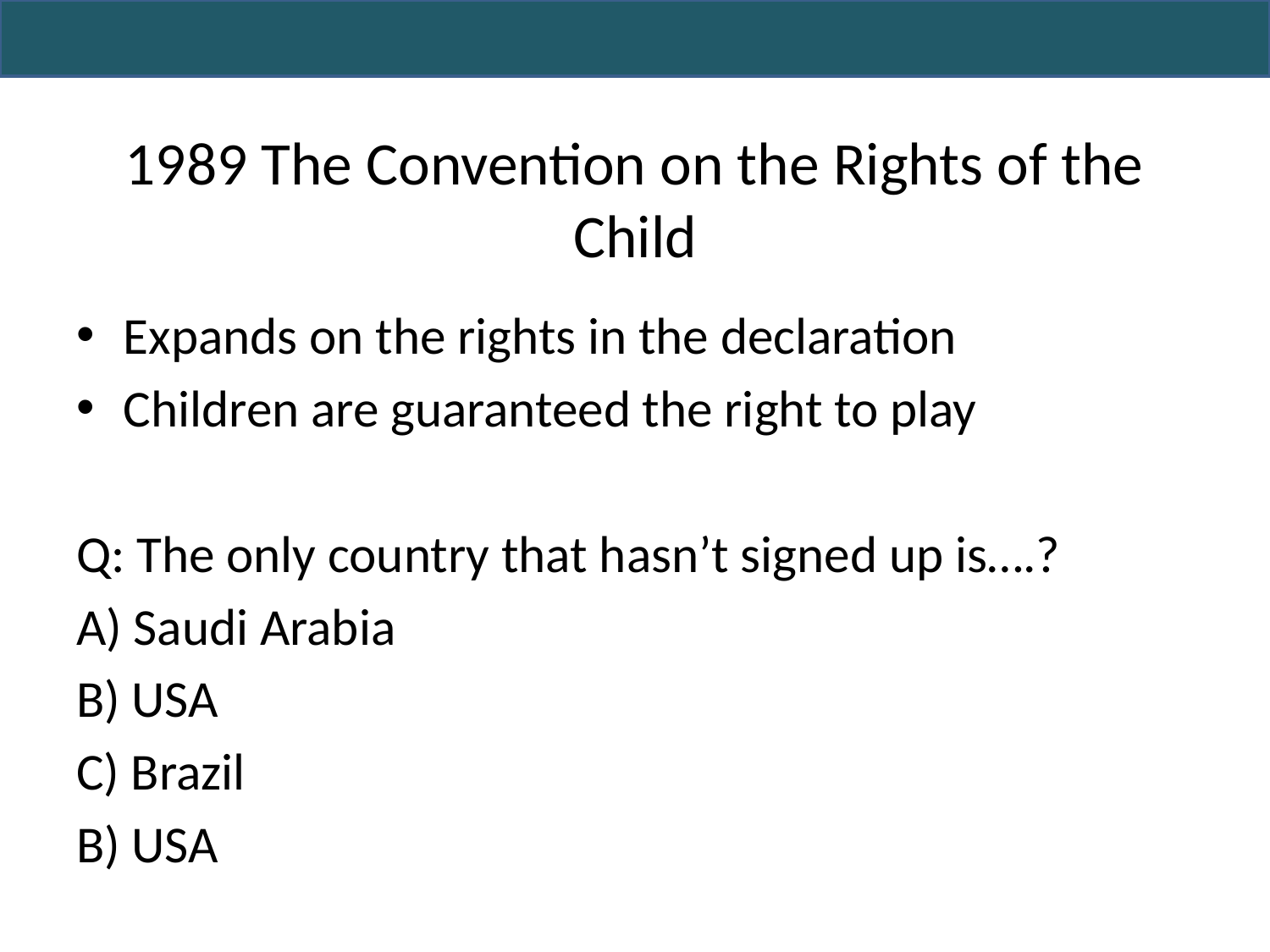

# 1989 The Convention on the Rights of the Child
Expands on the rights in the declaration
Children are guaranteed the right to play

Q: The only country that hasn’t signed up is….?
A) Saudi Arabia
B) USA
C) Brazil
B) USA